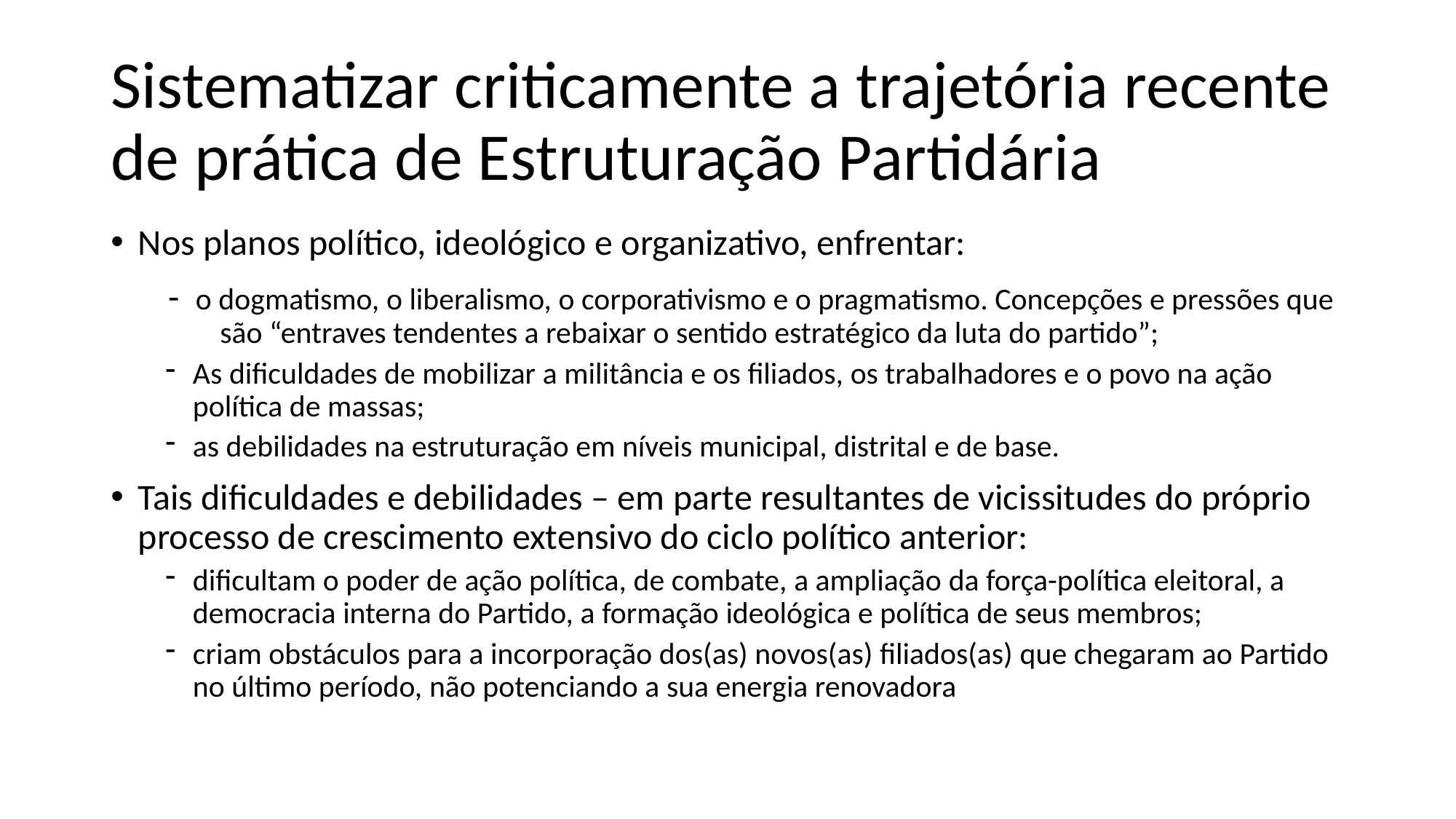

# Sistematizar criticamente a trajetória recente de prática de Estruturação Partidária
Nos planos político, ideológico e organizativo, enfrentar:
       -  o dogmatismo, o liberalismo, o corporativismo e o pragmatismo. Concepções e pressões que    	são “entraves tendentes a rebaixar o sentido estratégico da luta do partido”;
As dificuldades de mobilizar a militância e os filiados, os trabalhadores e o povo na ação política de massas;
as debilidades na estruturação em níveis municipal, distrital e de base.
Tais dificuldades e debilidades – em parte resultantes de vicissitudes do próprio processo de crescimento extensivo do ciclo político anterior:
dificultam o poder de ação política, de combate, a ampliação da força-política eleitoral, a democracia interna do Partido, a formação ideológica e política de seus membros;
criam obstáculos para a incorporação dos(as) novos(as) filiados(as) que chegaram ao Partido no último período, não potenciando a sua energia renovadora